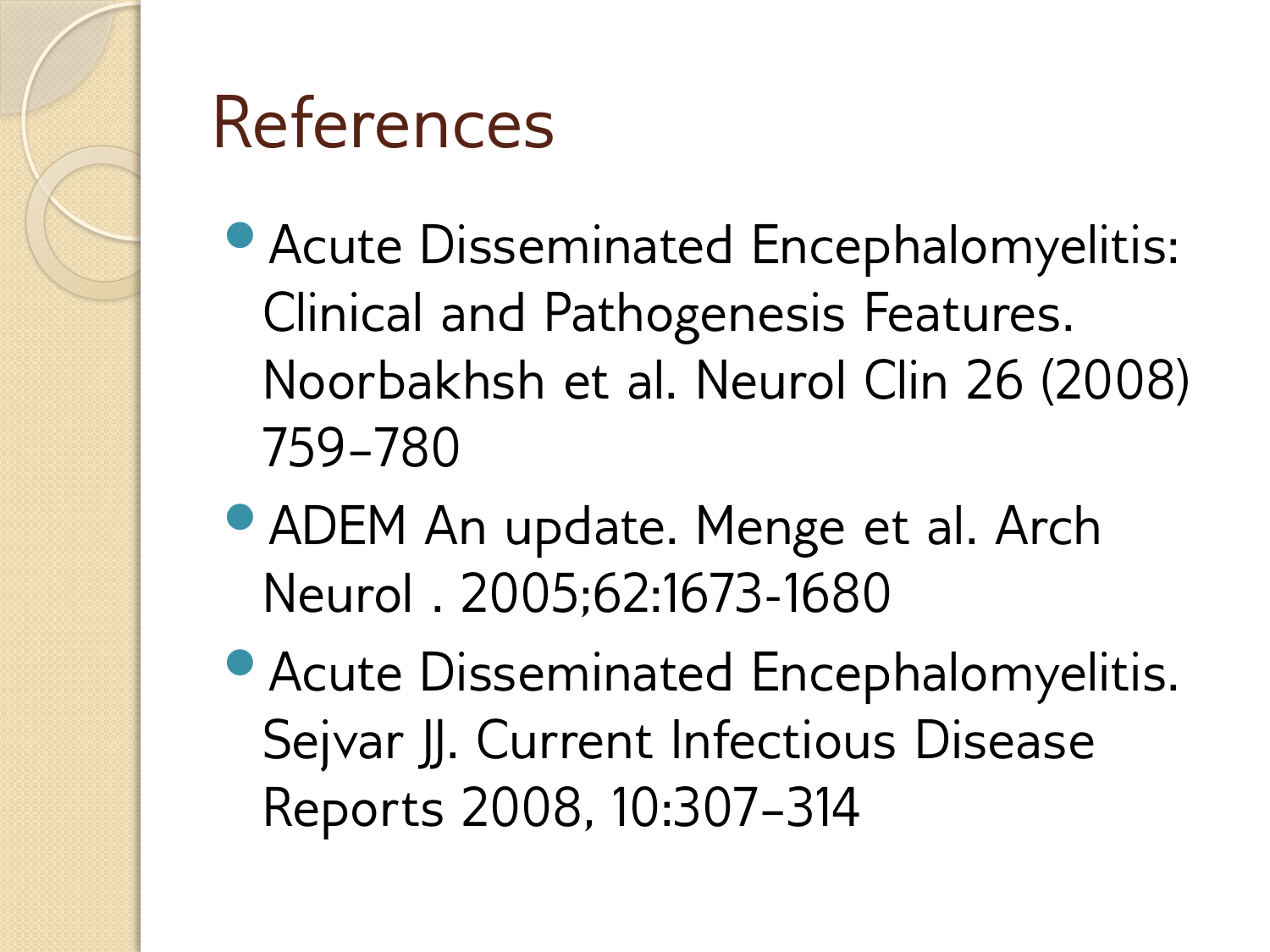

# References
Acute Disseminated Encephalomyelitis: Clinical and Pathogenesis Features. Noorbakhsh et al. Neurol Clin 26 (2008) 759–780
ADEM An update. Menge et al. Arch Neurol . 2005;62:1673-1680
Acute Disseminated Encephalomyelitis. Sejvar JJ. Current Infectious Disease Reports 2008, 10:307–314